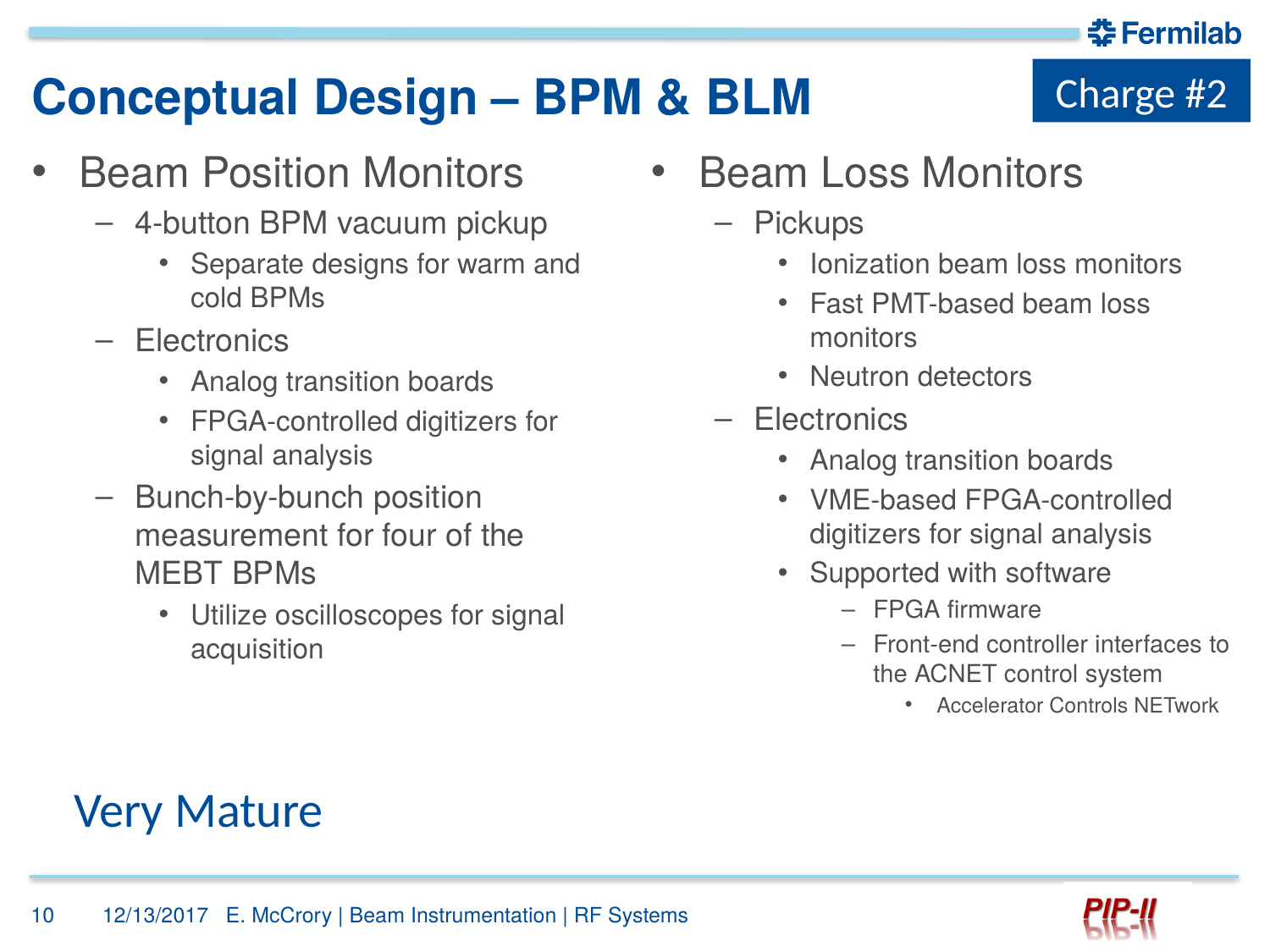

Charge #2
# Conceptual Design – BPM & BLM
Beam Position Monitors
4-button BPM vacuum pickup
Separate designs for warm and cold BPMs
Electronics
Analog transition boards
FPGA-controlled digitizers for signal analysis
Bunch-by-bunch position measurement for four of the MEBT BPMs
Utilize oscilloscopes for signal acquisition

Beam Loss Monitors
Pickups
Ionization beam loss monitors
Fast PMT-based beam loss monitors
Neutron detectors
Electronics
Analog transition boards
VME-based FPGA-controlled digitizers for signal analysis
Supported with software
FPGA firmware
Front-end controller interfaces to the ACNET control system
Accelerator Controls NETwork

Very Mature
10
12/13/2017
E. McCrory | Beam Instrumentation | RF Systems